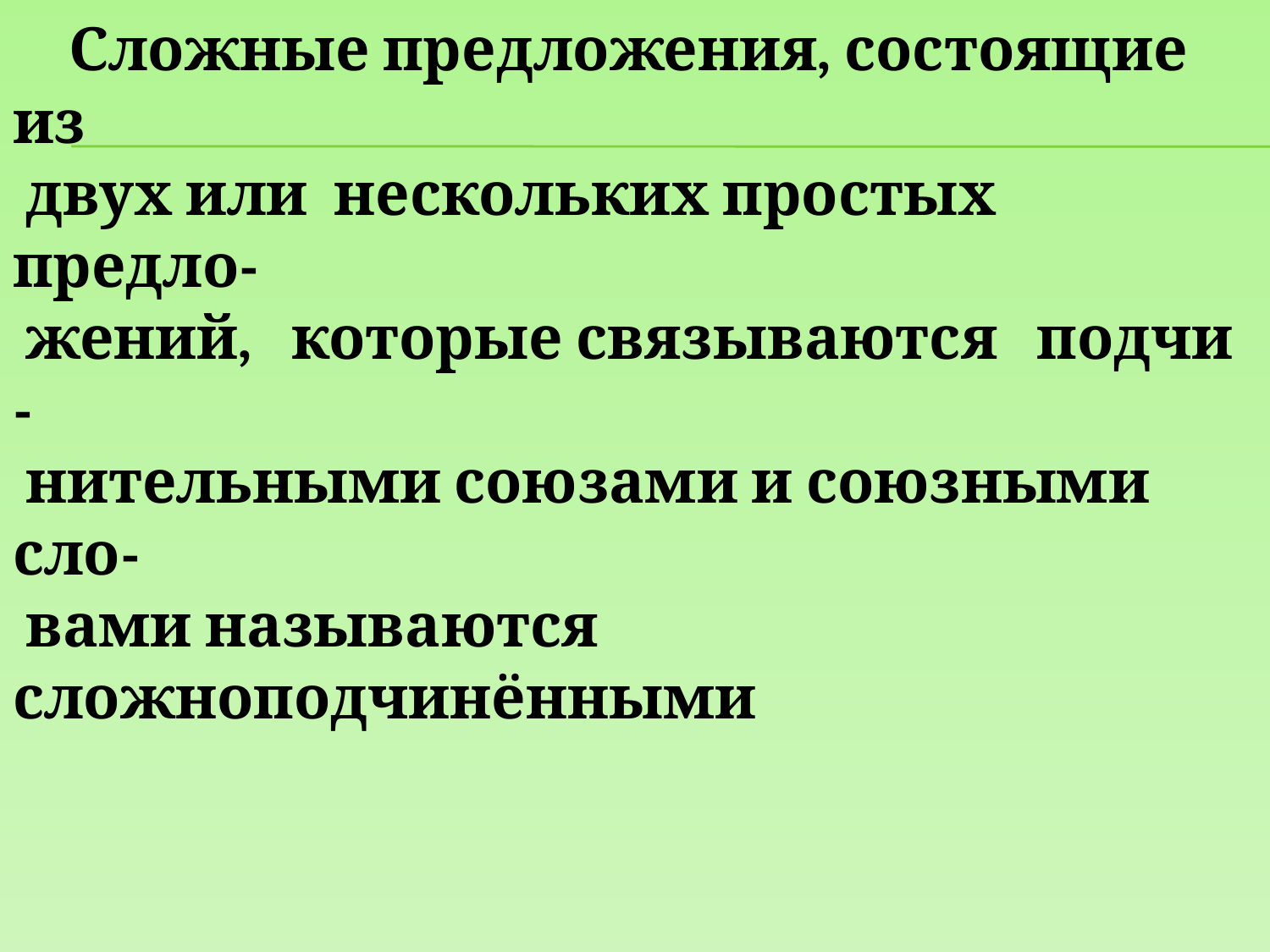

Сложные предложения, состоящие из
 двух или  нескольких простых  предло-
 жений,   которые связываются   подчи -
 нительными союзами и союзными сло-
 вами называются  сложноподчинёнными